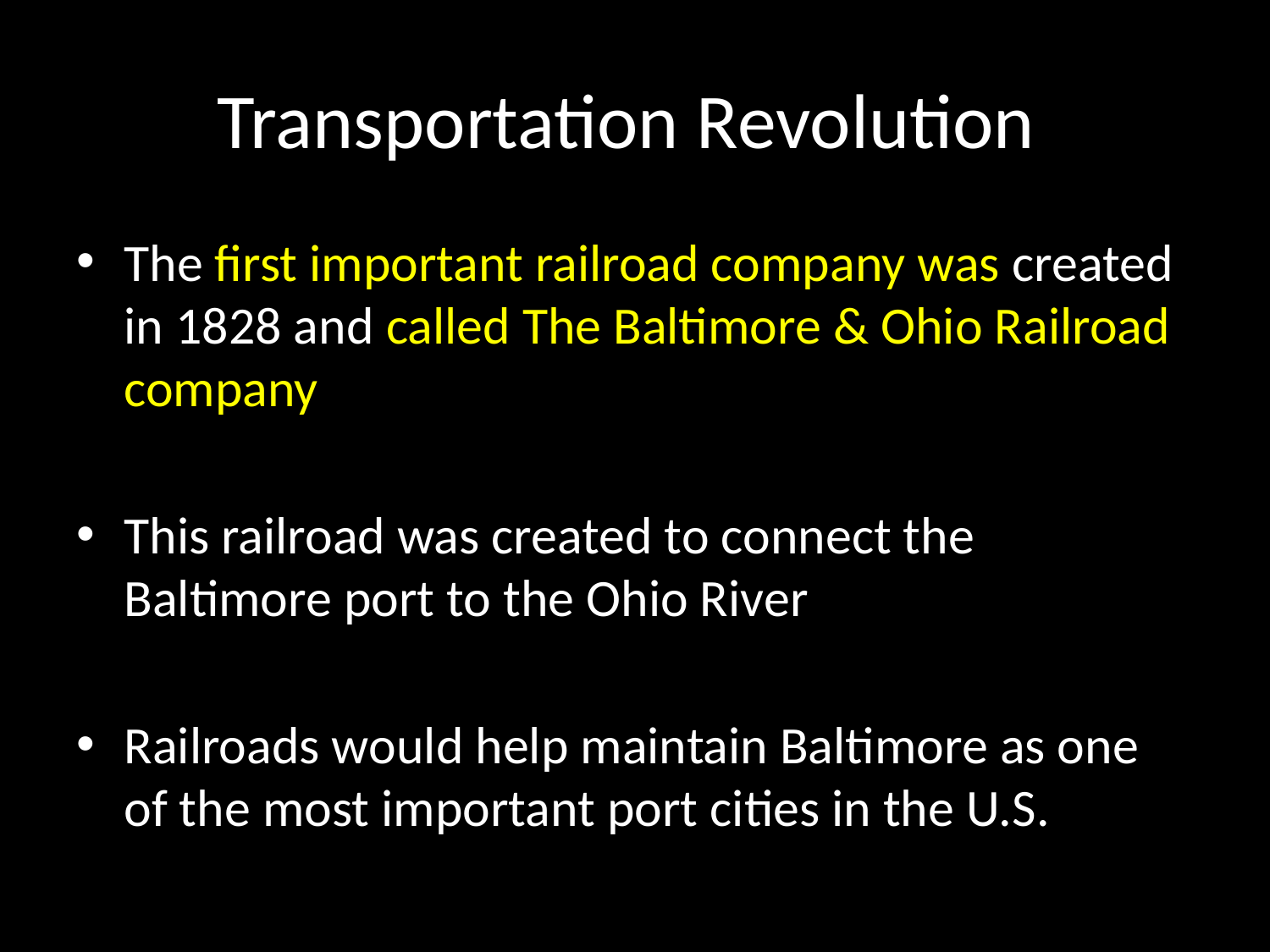

# Transportation Revolution
The first important railroad company was created in 1828 and called The Baltimore & Ohio Railroad company

This railroad was created to connect the Baltimore port to the Ohio River

Railroads would help maintain Baltimore as one of the most important port cities in the U.S.